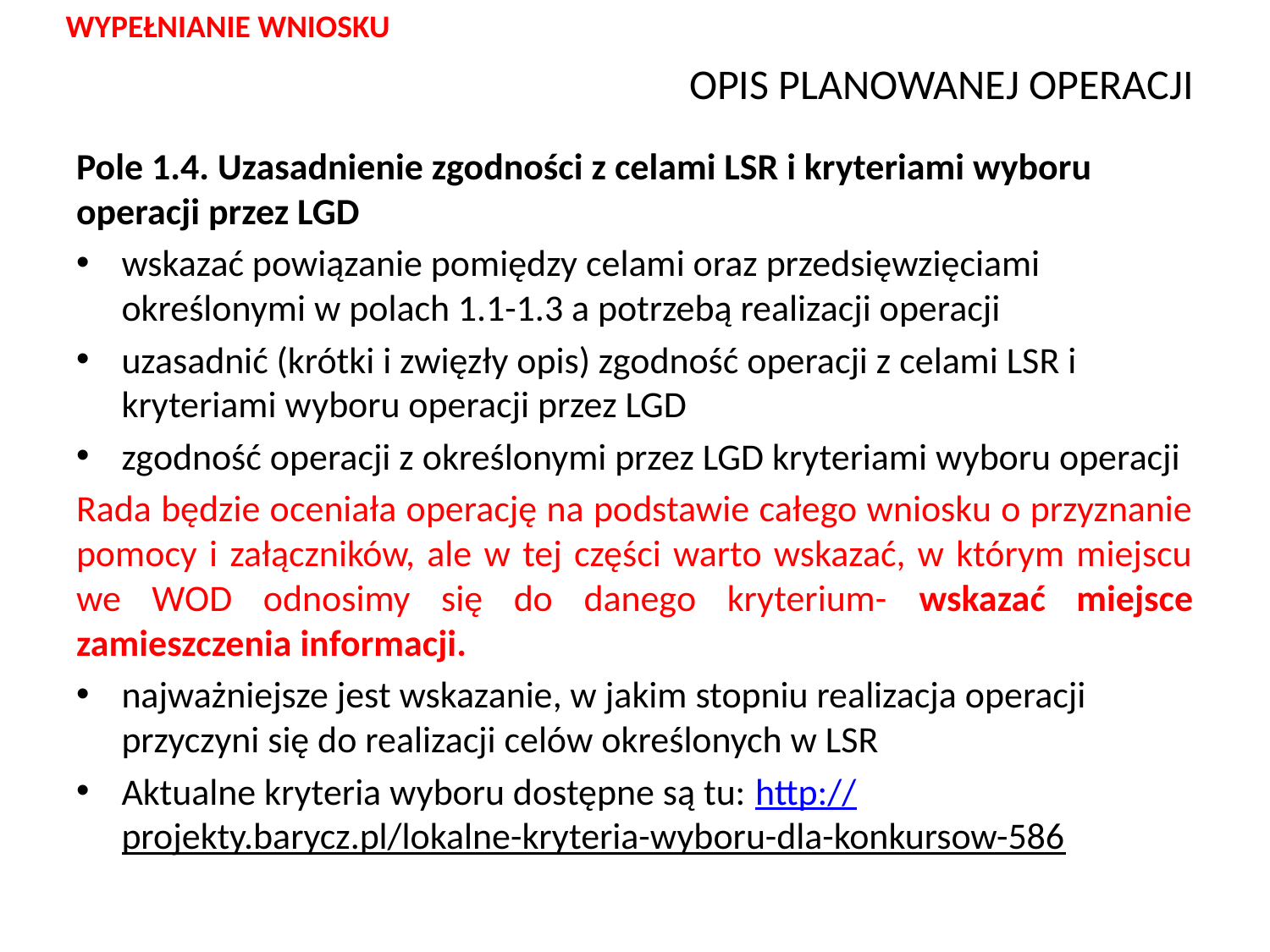

WYPEŁNIANIE WNIOSKU
# OPIS PLANOWANEJ OPERACJI
Pole 1.4. Uzasadnienie zgodności z celami LSR i kryteriami wyboru operacji przez LGD
wskazać powiązanie pomiędzy celami oraz przedsięwzięciami określonymi w polach 1.1-1.3 a potrzebą realizacji operacji
uzasadnić (krótki i zwięzły opis) zgodność operacji z celami LSR i kryteriami wyboru operacji przez LGD
zgodność operacji z określonymi przez LGD kryteriami wyboru operacji
Rada będzie oceniała operację na podstawie całego wniosku o przyznanie pomocy i załączników, ale w tej części warto wskazać, w którym miejscu we WOD odnosimy się do danego kryterium- wskazać miejsce zamieszczenia informacji.
najważniejsze jest wskazanie, w jakim stopniu realizacja operacji przyczyni się do realizacji celów określonych w LSR
Aktualne kryteria wyboru dostępne są tu: http://projekty.barycz.pl/lokalne-kryteria-wyboru-dla-konkursow-586